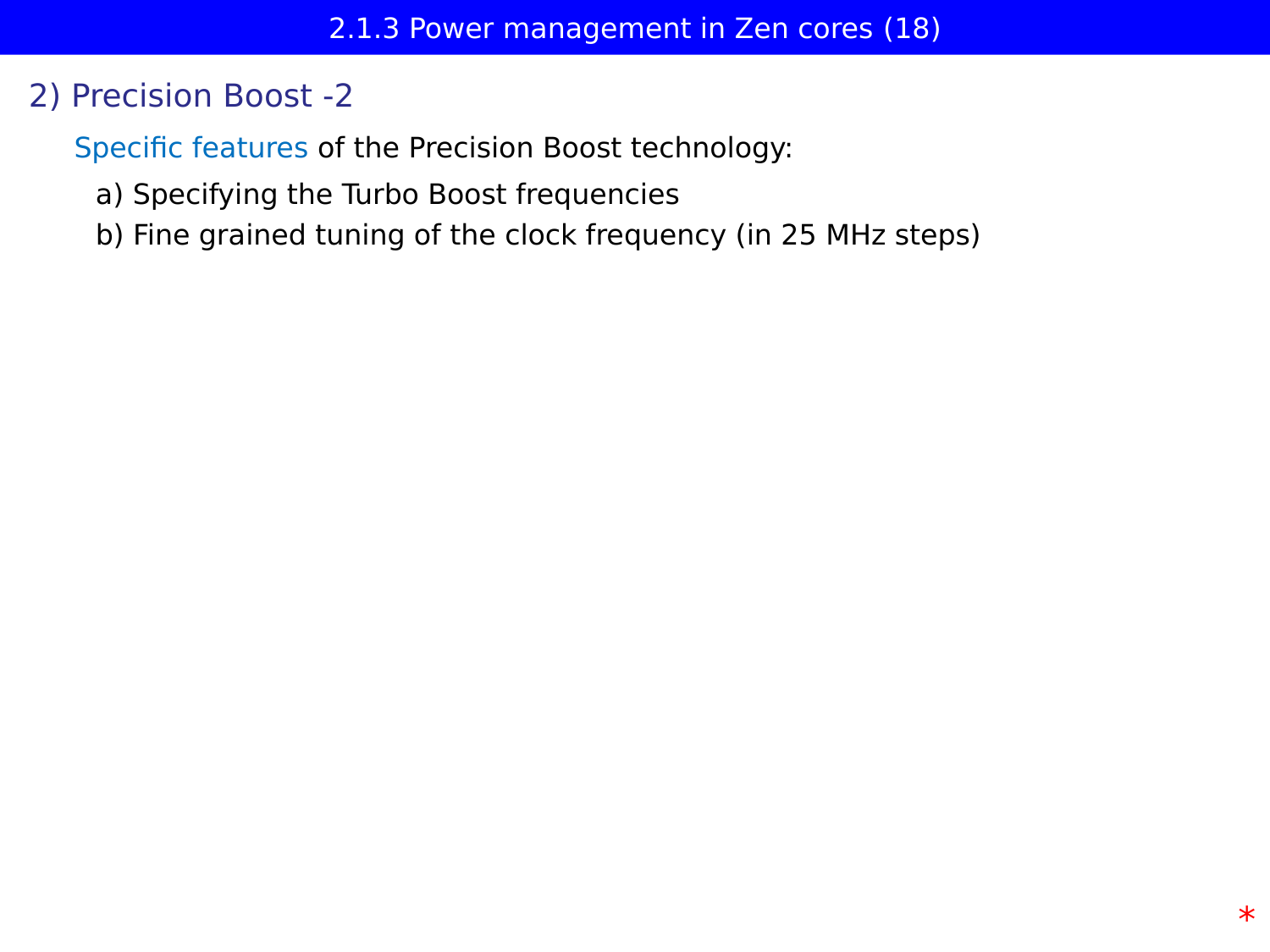

# 2.1.3 Power management in Zen cores (18)
2) Precision Boost -2
Specific features of the Precision Boost technology:
a) Specifying the Turbo Boost frequencies
b) Fine grained tuning of the clock frequency (in 25 MHz steps)
*